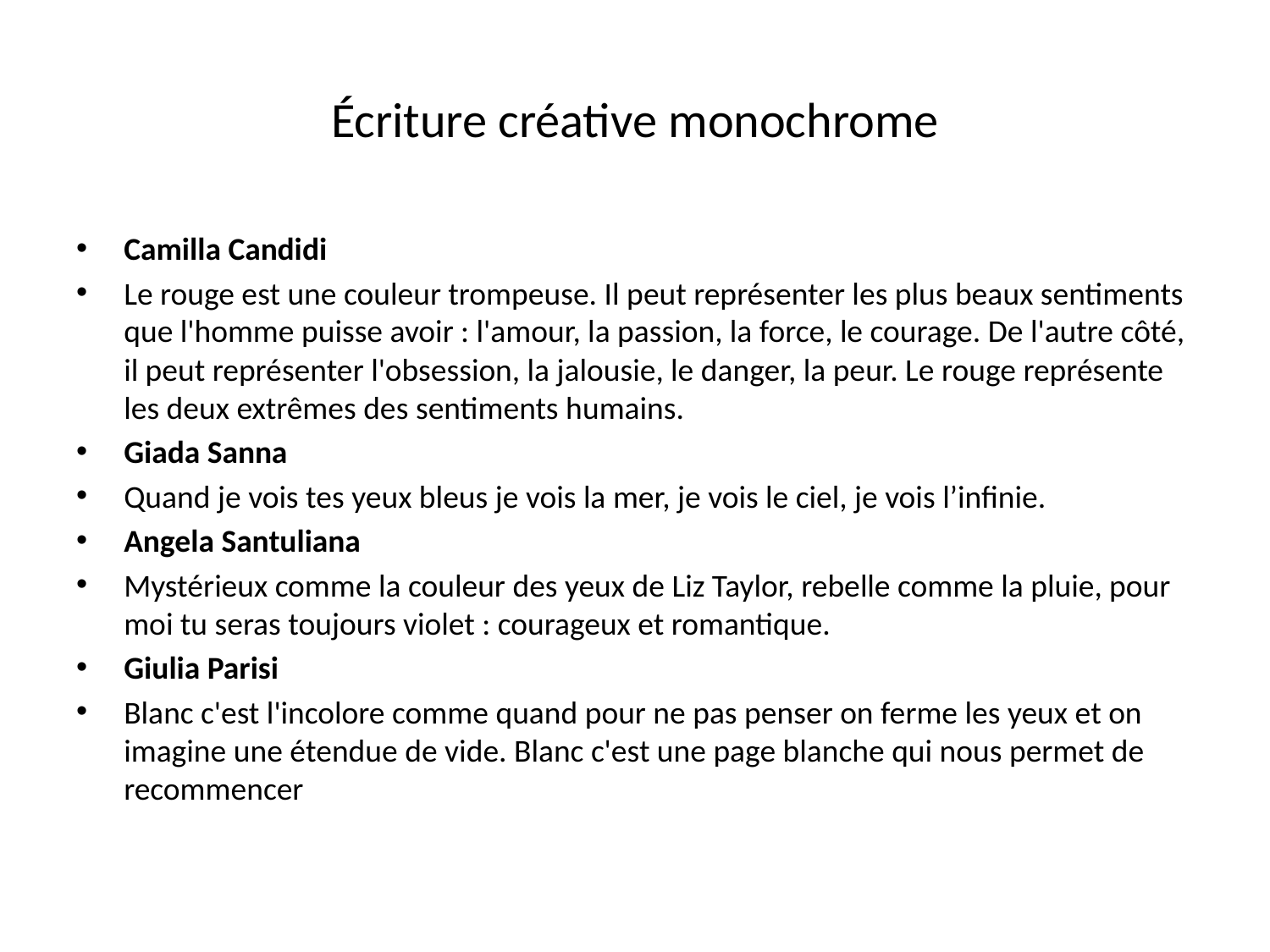

# Écriture créative monochrome
Camilla Candidi
Le rouge est une couleur trompeuse. Il peut représenter les plus beaux sentiments que l'homme puisse avoir : l'amour, la passion, la force, le courage. De l'autre côté, il peut représenter l'obsession, la jalousie, le danger, la peur. Le rouge représente les deux extrêmes des sentiments humains.
Giada Sanna
Quand je vois tes yeux bleus je vois la mer, je vois le ciel, je vois l’infinie.
Angela Santuliana
Mystérieux comme la couleur des yeux de Liz Taylor, rebelle comme la pluie, pour moi tu seras toujours violet : courageux et romantique.
Giulia Parisi
Blanc c'est l'incolore comme quand pour ne pas penser on ferme les yeux et on imagine une étendue de vide. Blanc c'est une page blanche qui nous permet de recommencer